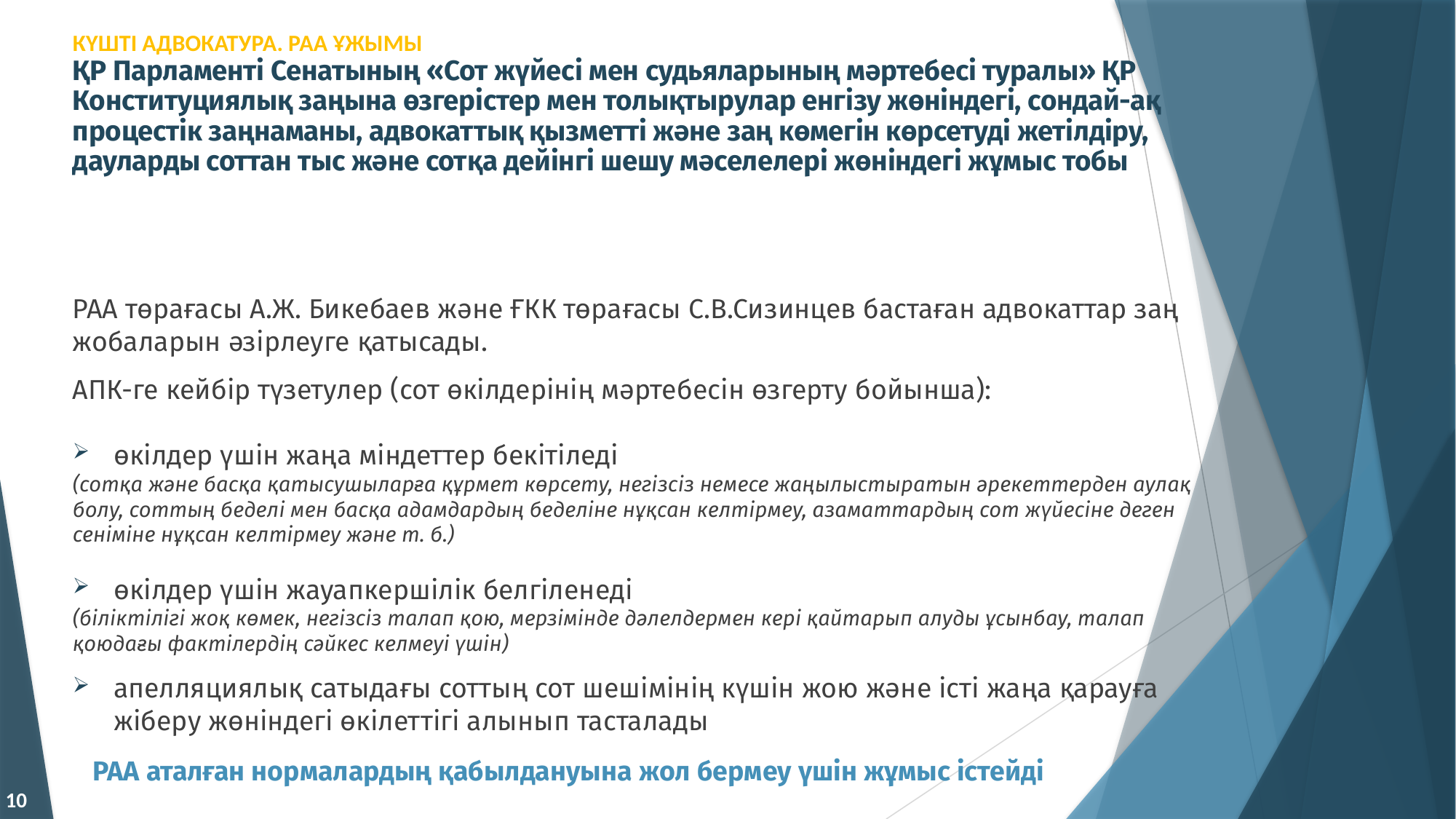

# КҮШТІ АДВОКАТУРА. РАА ҰЖЫМЫ ҚР Парламенті Сенатының «Сот жүйесі мен судьяларының мәртебесі туралы» ҚР Конституциялық заңына өзгерістер мен толықтырулар енгізу жөніндегі, сондай-ақ процестік заңнаманы, адвокаттық қызметті және заң көмегін көрсетуді жетілдіру, дауларды соттан тыс және сотқа дейінгі шешу мәселелері жөніндегі жұмыс тобы
РАА төрағасы А.Ж. Бикебаев және ҒКК төрағасы С.В.Сизинцев бастаған адвокаттар заң жобаларын әзірлеуге қатысады.
АПК-ге кейбір түзетулер (сот өкілдерінің мәртебесін өзгерту бойынша):

өкілдер үшін жаңа міндеттер бекітіледі
(сотқа және басқа қатысушыларға құрмет көрсету, негізсіз немесе жаңылыстыратын әрекеттерден аулақ болу, соттың беделі мен басқа адамдардың беделіне нұқсан келтірмеу, азаматтардың сот жүйесіне деген сеніміне нұқсан келтірмеу және т. б.)

өкілдер үшін жауапкершілік белгіленеді
(біліктілігі жоқ көмек, негізсіз талап қою, мерзімінде дәлелдермен кері қайтарып алуды ұсынбау, талап қоюдағы фактілердің сәйкес келмеуі үшін)
апелляциялық сатыдағы соттың сот шешімінің күшін жою және істі жаңа қарауға жіберу жөніндегі өкілеттігі алынып тасталады
РАА аталған нормалардың қабылдануына жол бермеу үшін жұмыс істейді
10